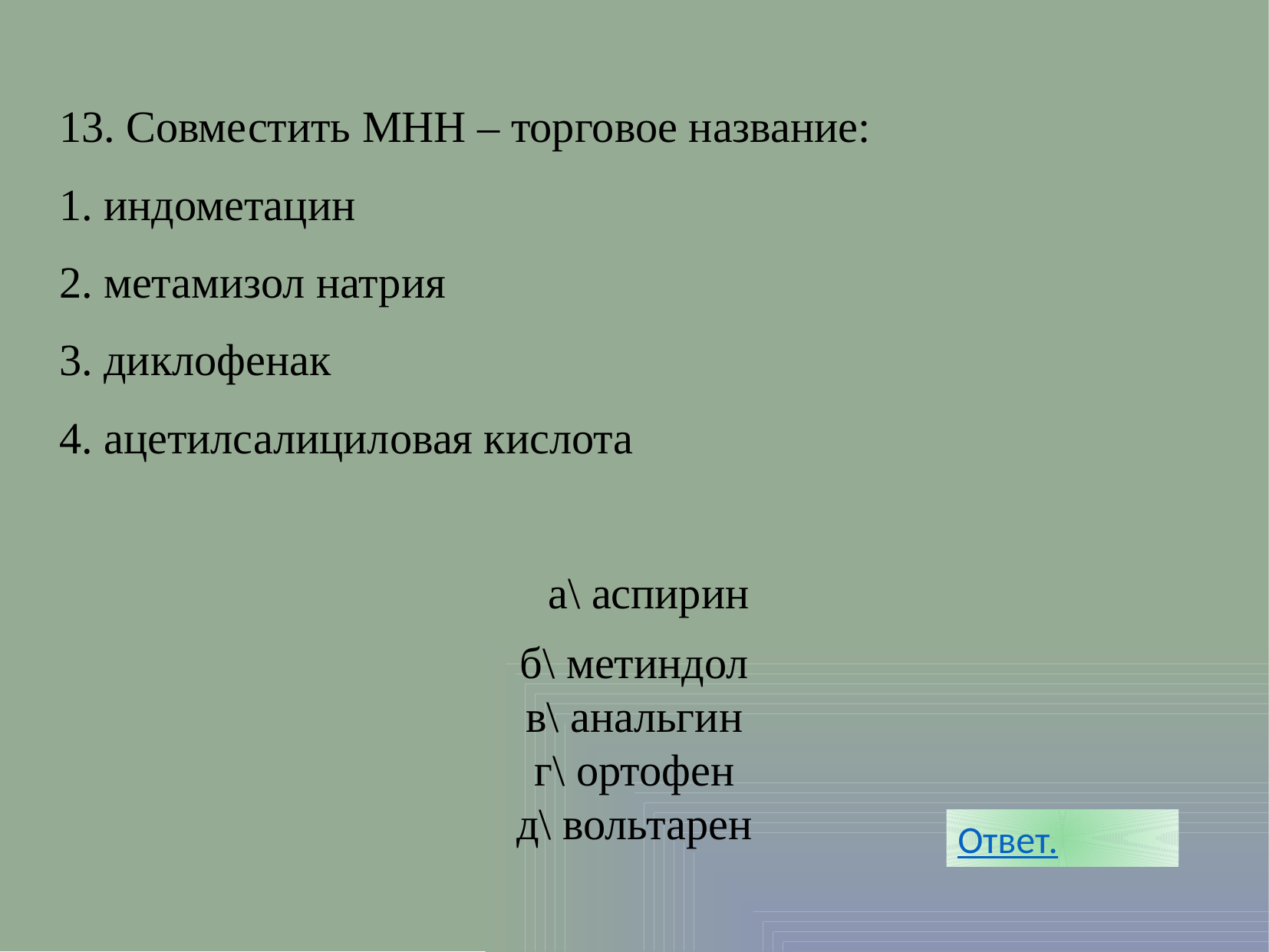

13. Совместить МНН – торговое название:
1. индометацин
2. метамизол натрия
3. диклофенак
4. ацетилсалициловая кислота

а\ аспирин
б\ метиндол
в\ анальгин
г\ ортофен
д\ вольтарен

Ответ.